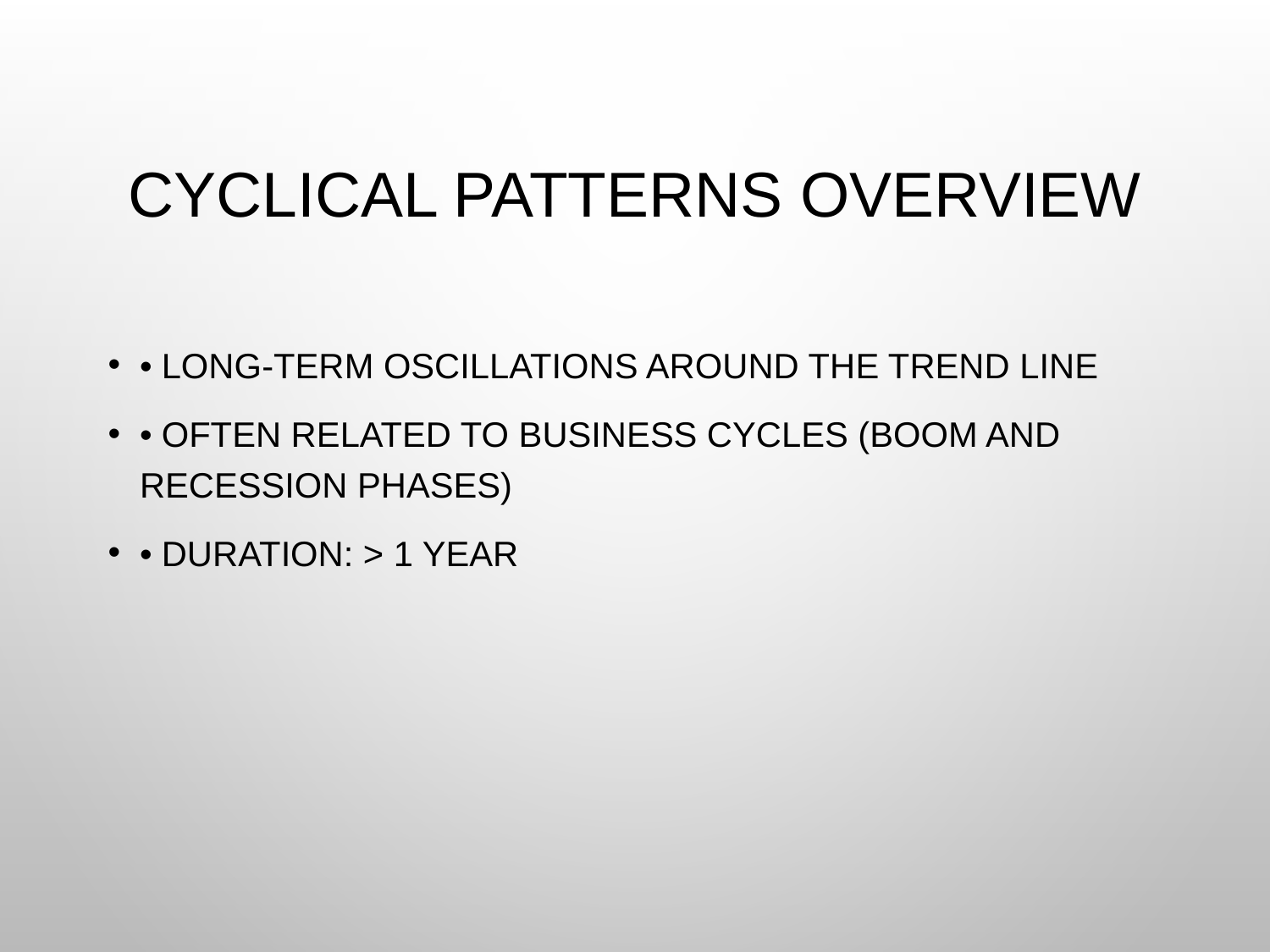

# Cyclical Patterns Overview
• Long-term oscillations around the trend line
• Often related to business cycles (boom and recession phases)
• Duration: > 1 year